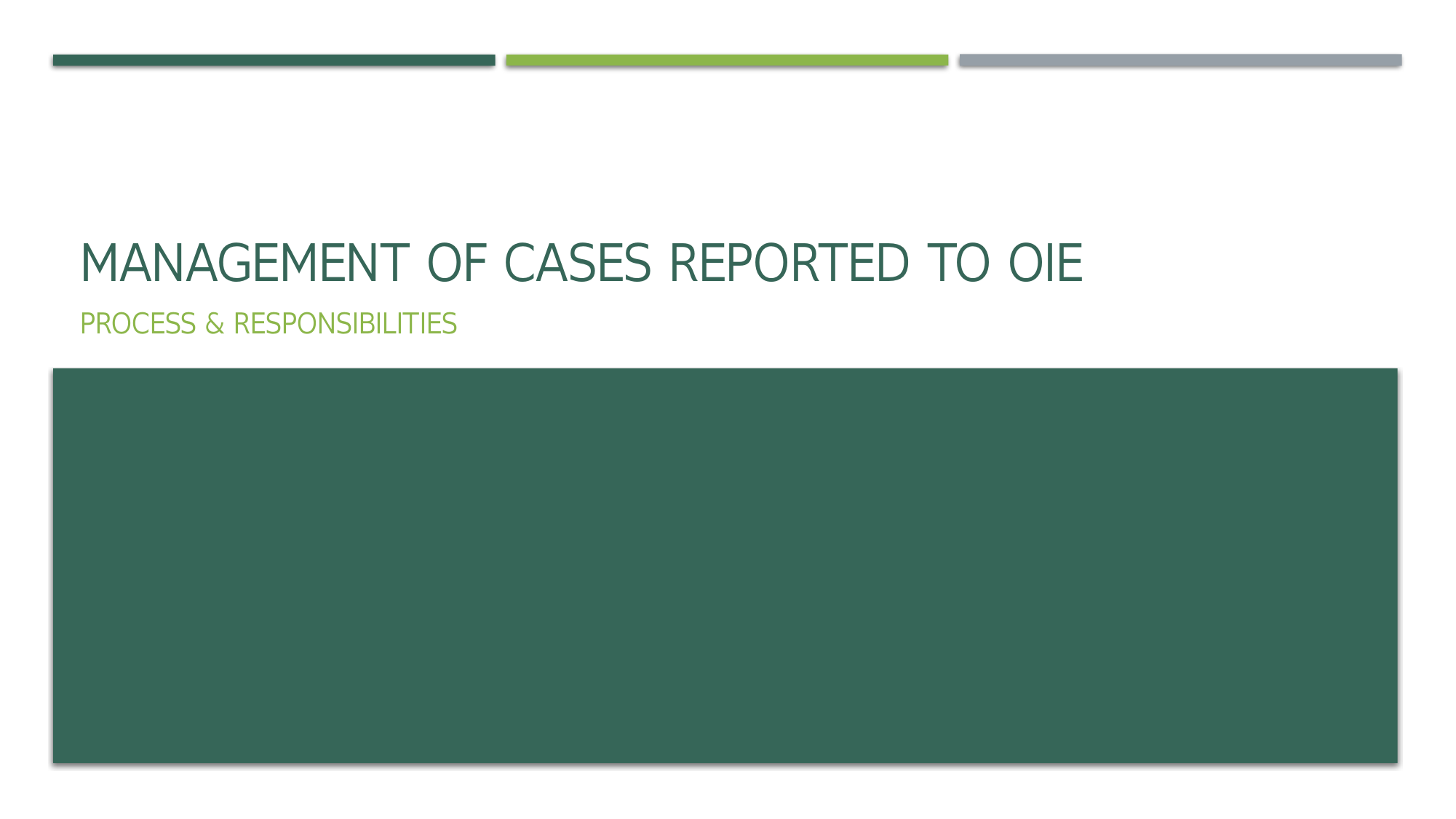

# Management of cases Reported TO OIE
Process & Responsibilities